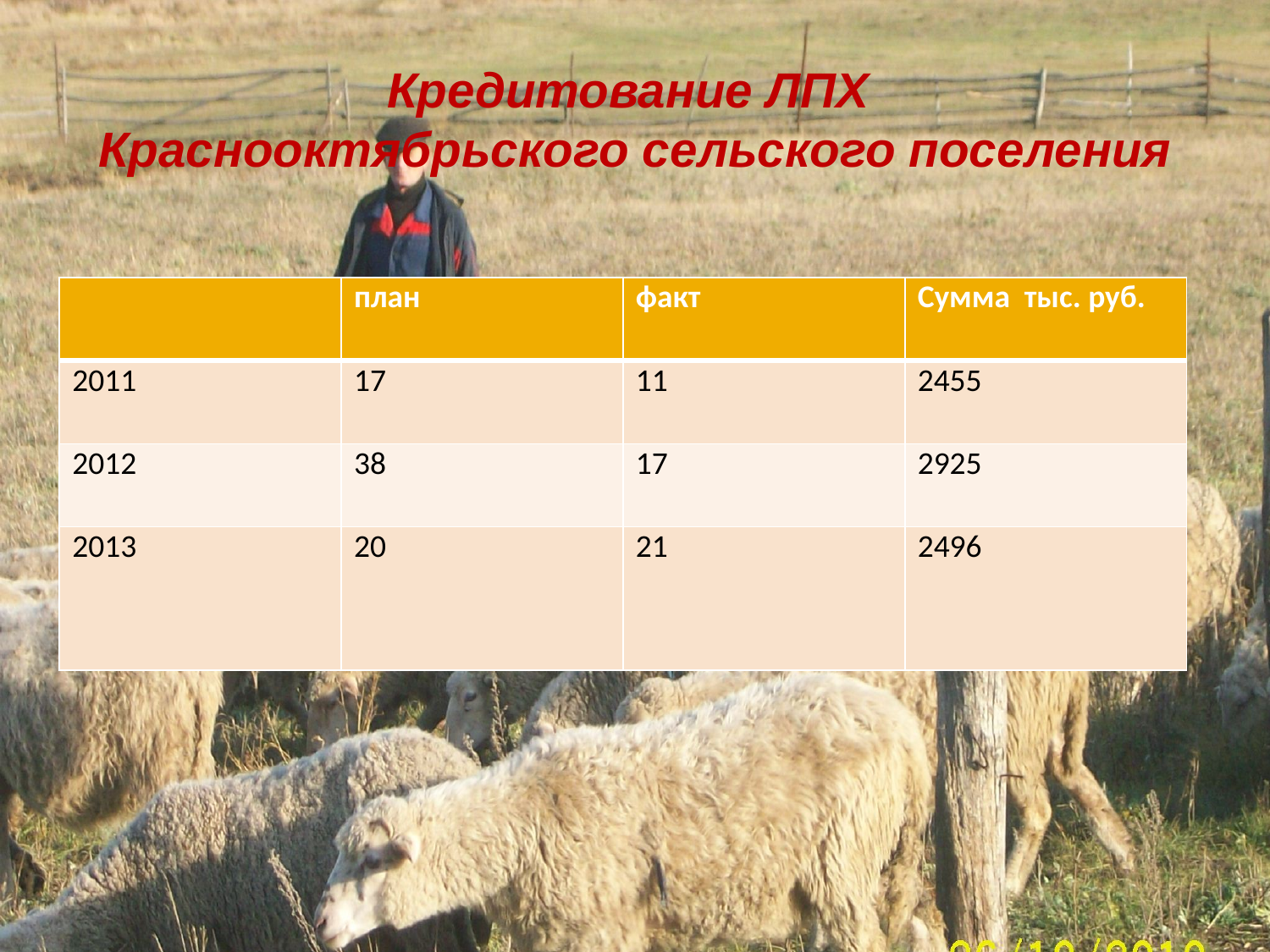

# Кредитование ЛПХ Краснооктябрьского сельского поселения
|  | план | факт | Сумма тыс. руб. |
| --- | --- | --- | --- |
| 2011 | 17 | 11 | 2455 |
| 2012 | 38 | 17 | 2925 |
| 2013 | 20 | 21 | 2496 |